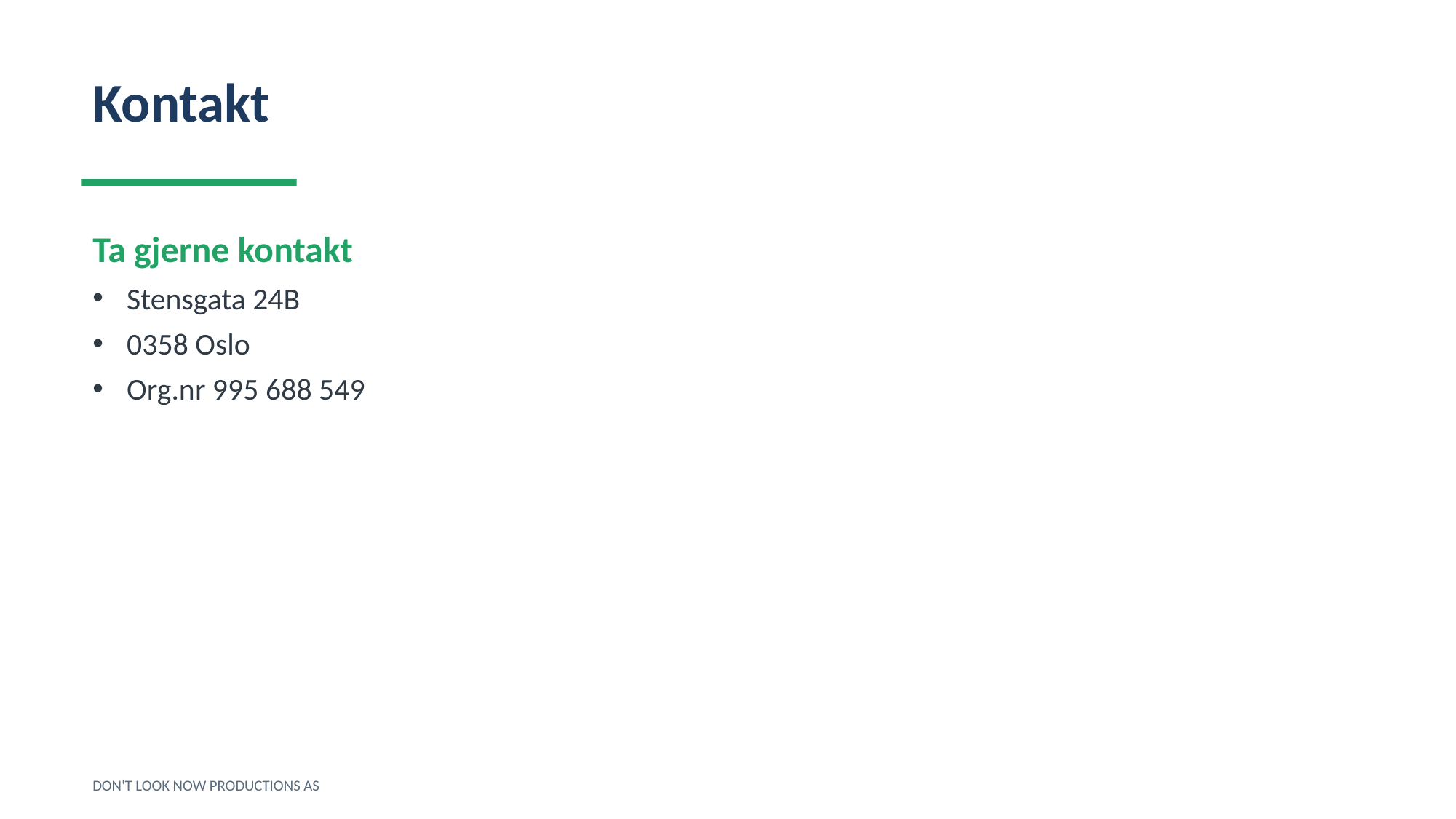

Kontakt

Ta gjerne kontakt
Stensgata 24B
0358 Oslo
Org.nr 995 688 549
DON'T LOOK NOW PRODUCTIONS AS